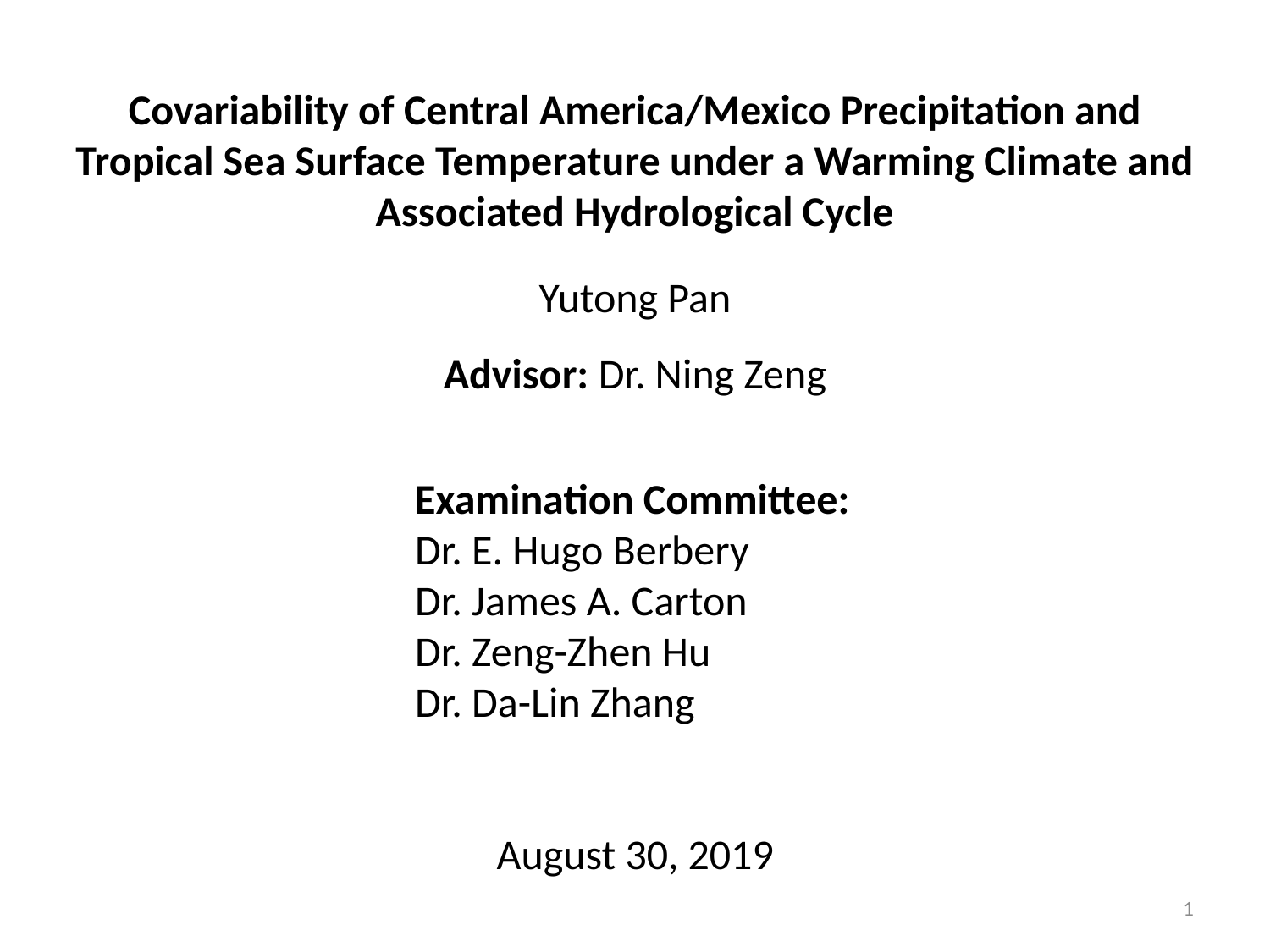

Covariability of Central America/Mexico Precipitation and Tropical Sea Surface Temperature under a Warming Climate and Associated Hydrological Cycle
Yutong Pan

Advisor: Dr. Ning Zeng
Examination Committee:
Dr. E. Hugo Berbery
Dr. James A. Carton
Dr. Zeng-Zhen Hu
Dr. Da-Lin Zhang

August 30, 2019
1